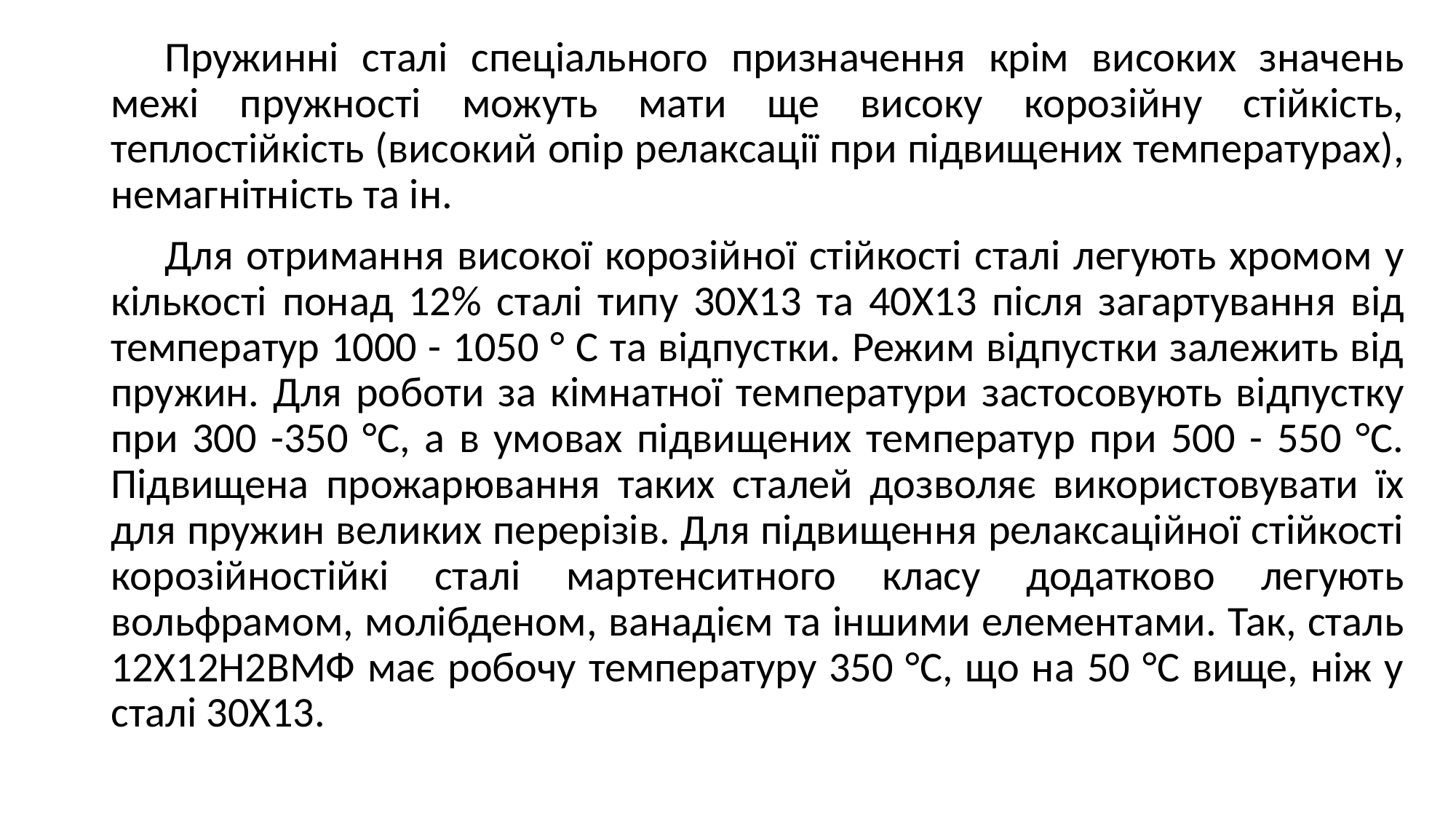

Пружинні сталі спеціального призначення крім високих значень межі пружності можуть мати ще високу корозійну стійкість, теплостійкість (високий опір релаксації при підвищених температурах), немагнітність та ін.
Для отримання високої корозійної стійкості сталі легують хромом у кількості понад 12% сталі типу 30X13 та 40X13 після загартування від температур 1000 - 1050 ° С та відпустки. Режим відпустки залежить від пружин. Для роботи за кімнатної температури застосовують відпустку при 300 -350 °С, а в умовах підвищених температур при 500 - 550 °С. Підвищена прожарювання таких сталей дозволяє використовувати їх для пружин великих перерізів. Для підвищення релаксаційної стійкості корозійностійкі сталі мартенситного класу додатково легують вольфрамом, молібденом, ванадієм та іншими елементами. Так, сталь 12Х12Н2ВМФ має робочу температуру 350 °С, що на 50 °С вище, ніж у сталі 30X13.